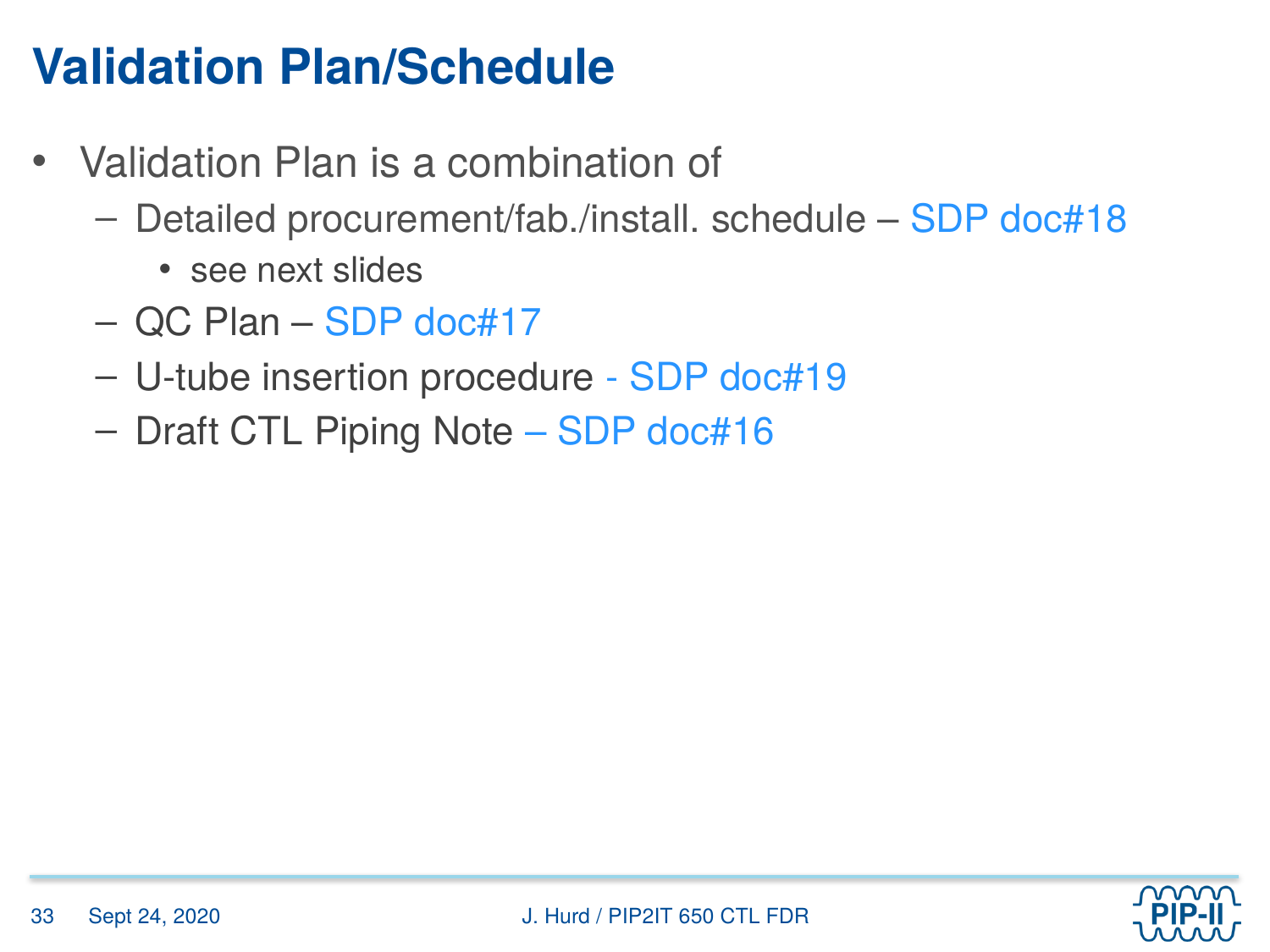

# Validation Plan/Schedule
Validation Plan is a combination of
Detailed procurement/fab./install. schedule – SDP doc#18
see next slides
QC Plan – SDP doc#17
U-tube insertion procedure - SDP doc#19
Draft CTL Piping Note – SDP doc#16
Sept 24, 2020
33
J. Hurd / PIP2IT 650 CTL FDR